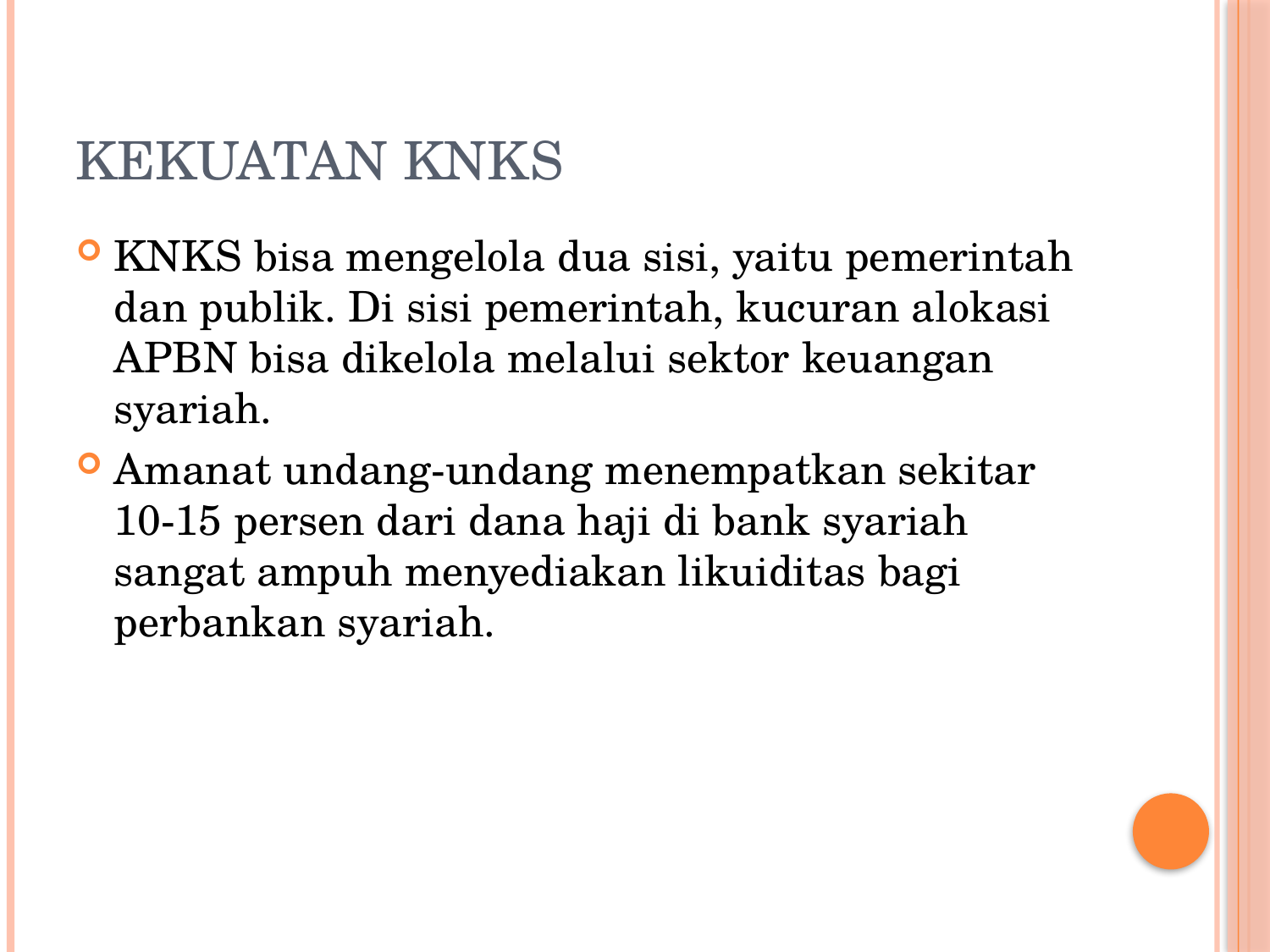

# KEKUATAN KNKS
KNKS bisa mengelola dua sisi, yaitu pemerintah dan publik. Di sisi pemerintah, kucuran alokasi APBN bisa dikelola melalui sektor keuangan syariah.
Amanat undang-undang menempatkan sekitar 10-15 persen dari dana haji di bank syariah sangat ampuh menyediakan likuiditas bagi perbankan syariah.